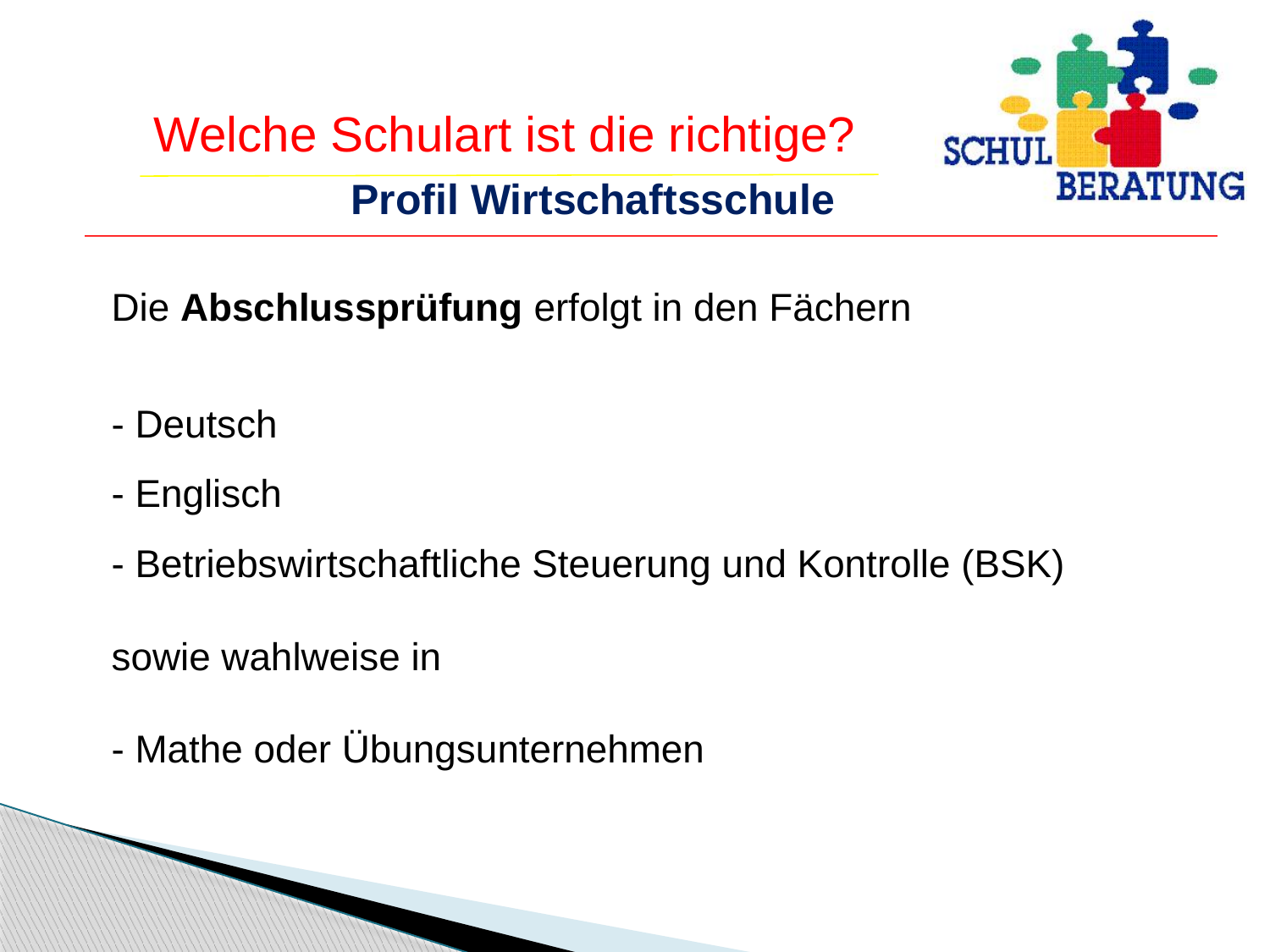

Profil Wirtschaftsschule
Die Abschlussprüfung erfolgt in den Fächern

- Deutsch
- Englisch
- Betriebswirtschaftliche Steuerung und Kontrolle (BSK)

sowie wahlweise in

- Mathe oder Übungsunternehmen